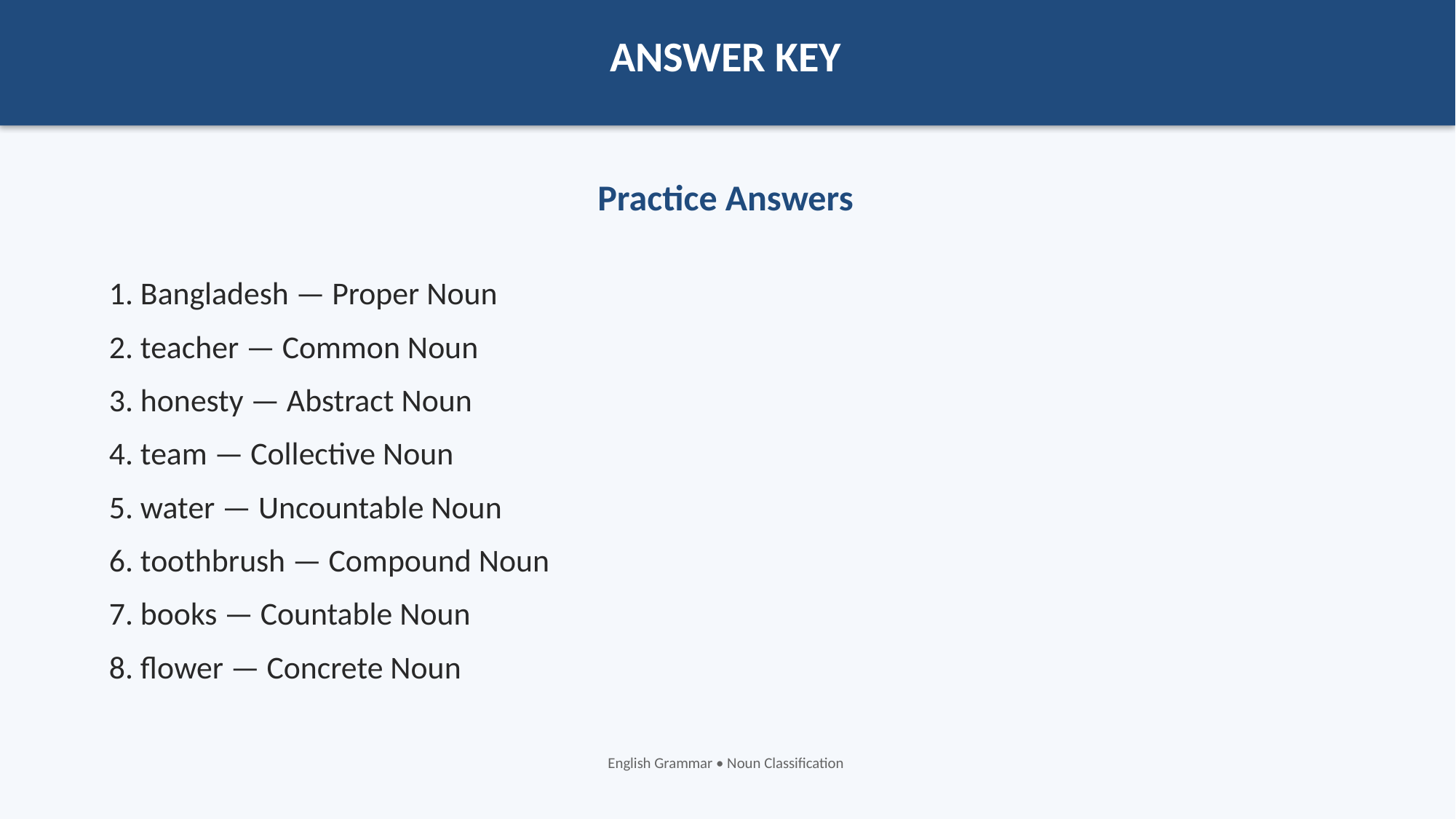

ANSWER KEY
Practice Answers
1. Bangladesh — Proper Noun
2. teacher — Common Noun
3. honesty — Abstract Noun
4. team — Collective Noun
5. water — Uncountable Noun
6. toothbrush — Compound Noun
7. books — Countable Noun
8. flower — Concrete Noun
English Grammar • Noun Classification